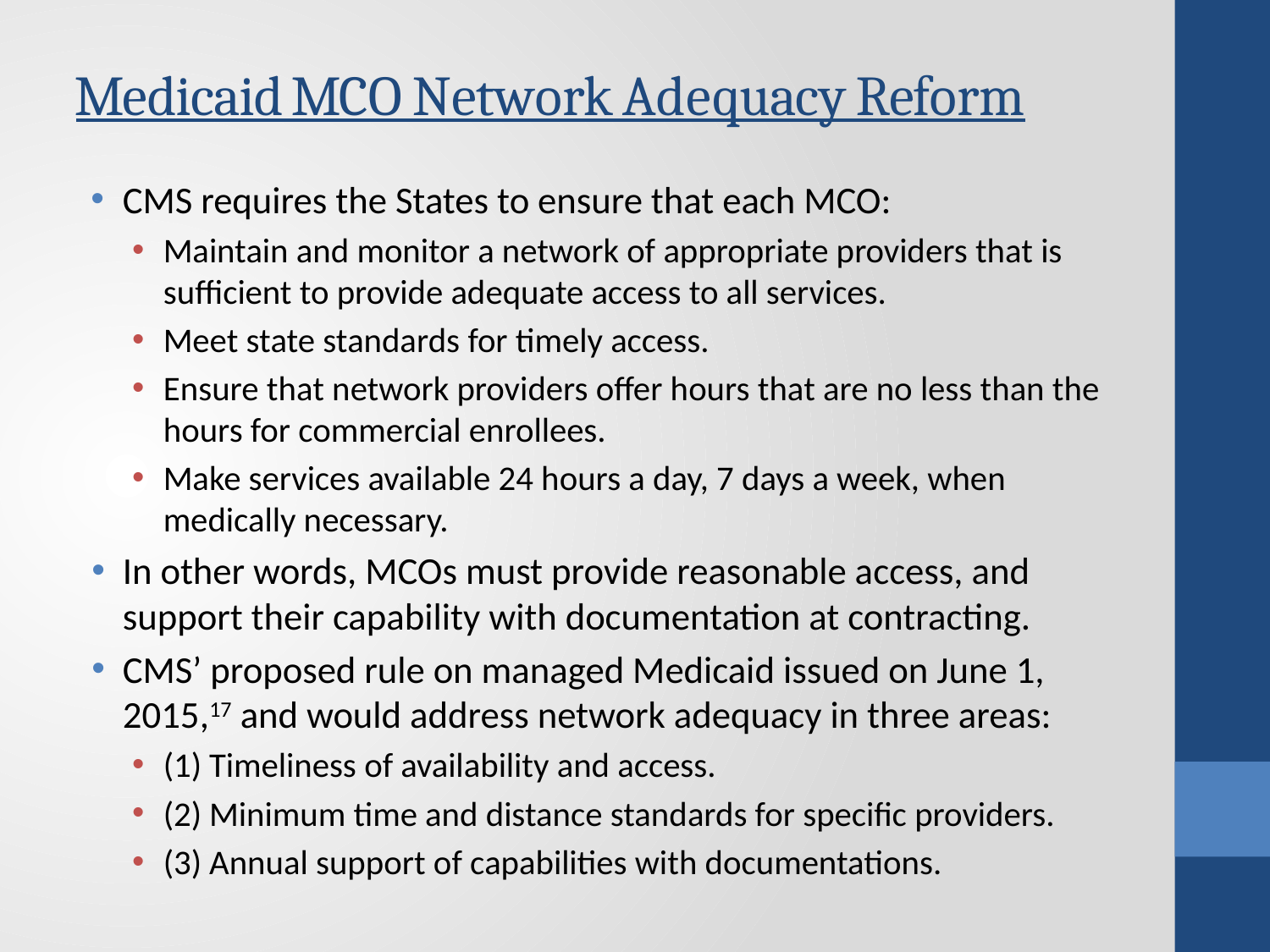

# Medicaid MCO Network Adequacy Reform
CMS requires the States to ensure that each MCO:
Maintain and monitor a network of appropriate providers that is sufficient to provide adequate access to all services.
Meet state standards for timely access.
Ensure that network providers offer hours that are no less than the hours for commercial enrollees.
Make services available 24 hours a day, 7 days a week, when medically necessary.
In other words, MCOs must provide reasonable access, and support their capability with documentation at contracting.
CMS’ proposed rule on managed Medicaid issued on June 1, 2015,17 and would address network adequacy in three areas:
(1) Timeliness of availability and access.
(2) Minimum time and distance standards for specific providers.
(3) Annual support of capabilities with documentations.